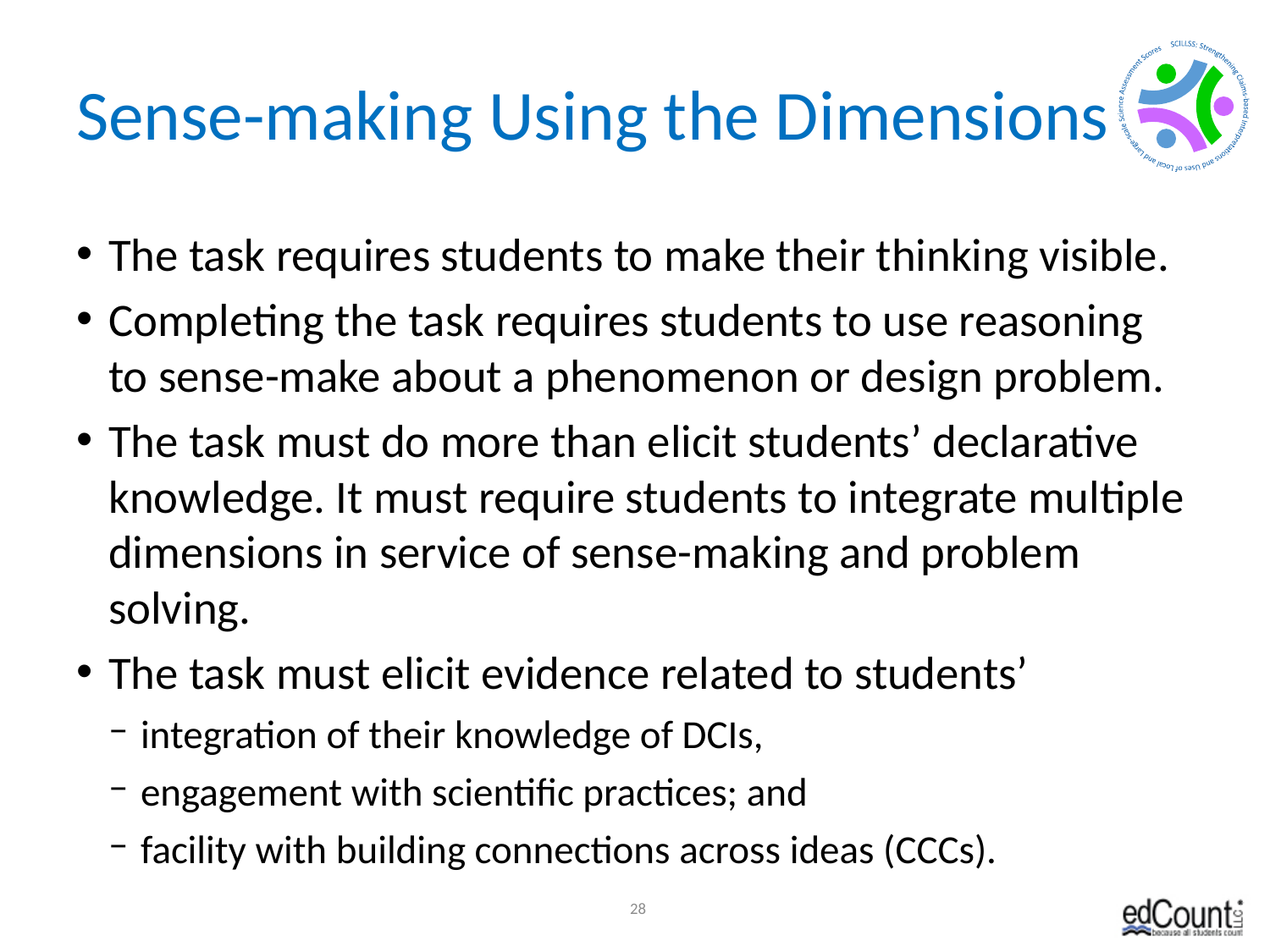

# Sense-making Using the Dimensions
The task requires students to make their thinking visible.
Completing the task requires students to use reasoning to sense-make about a phenomenon or design problem.
The task must do more than elicit students’ declarative knowledge. It must require students to integrate multiple dimensions in service of sense-making and problem solving.
The task must elicit evidence related to students’
integration of their knowledge of DCIs,
engagement with scientific practices; and
facility with building connections across ideas (CCCs).